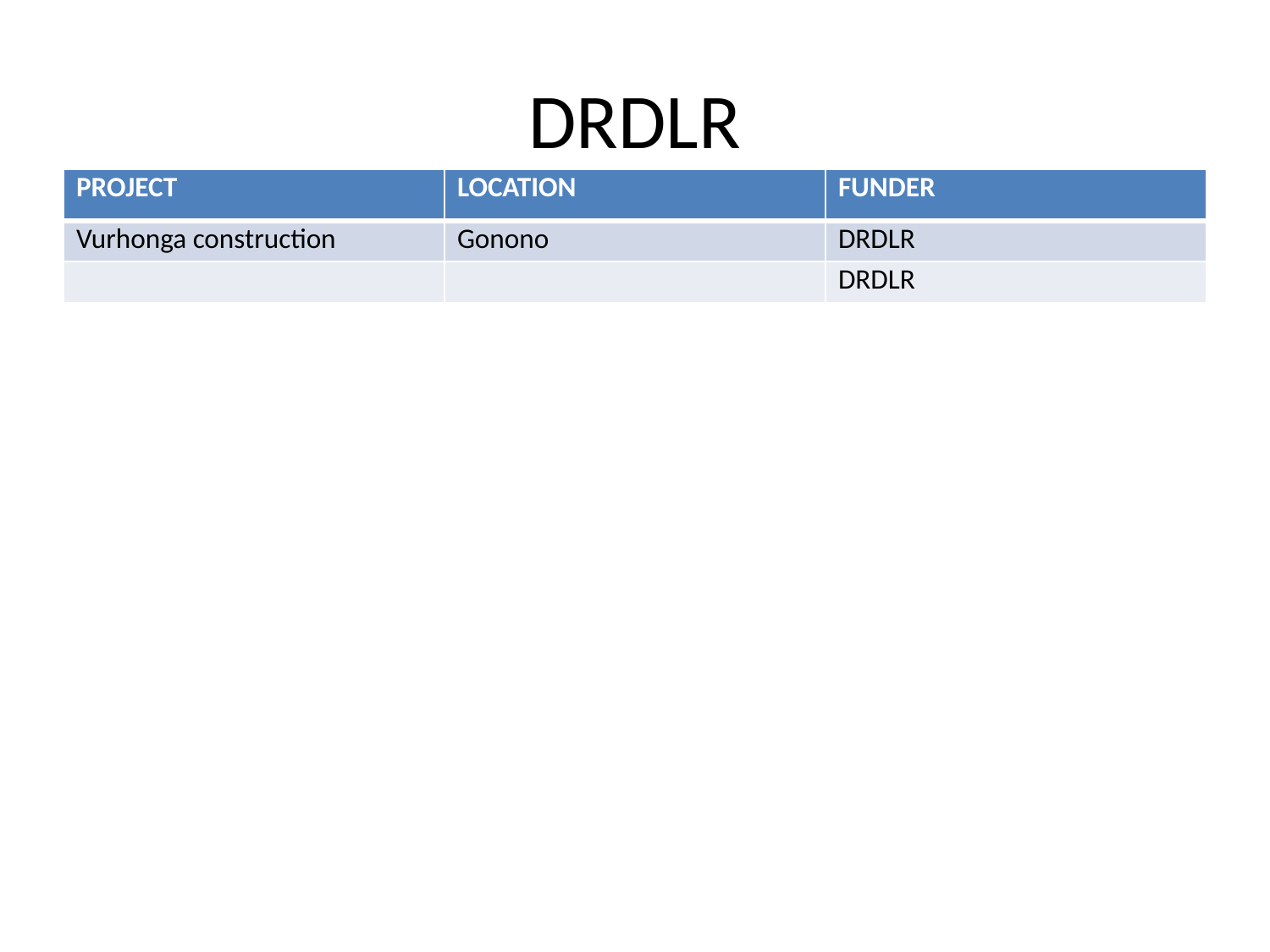

# DRDLR
| PROJECT | LOCATION | FUNDER |
| --- | --- | --- |
| Vurhonga construction | Gonono | DRDLR |
|  |  | DRDLR |